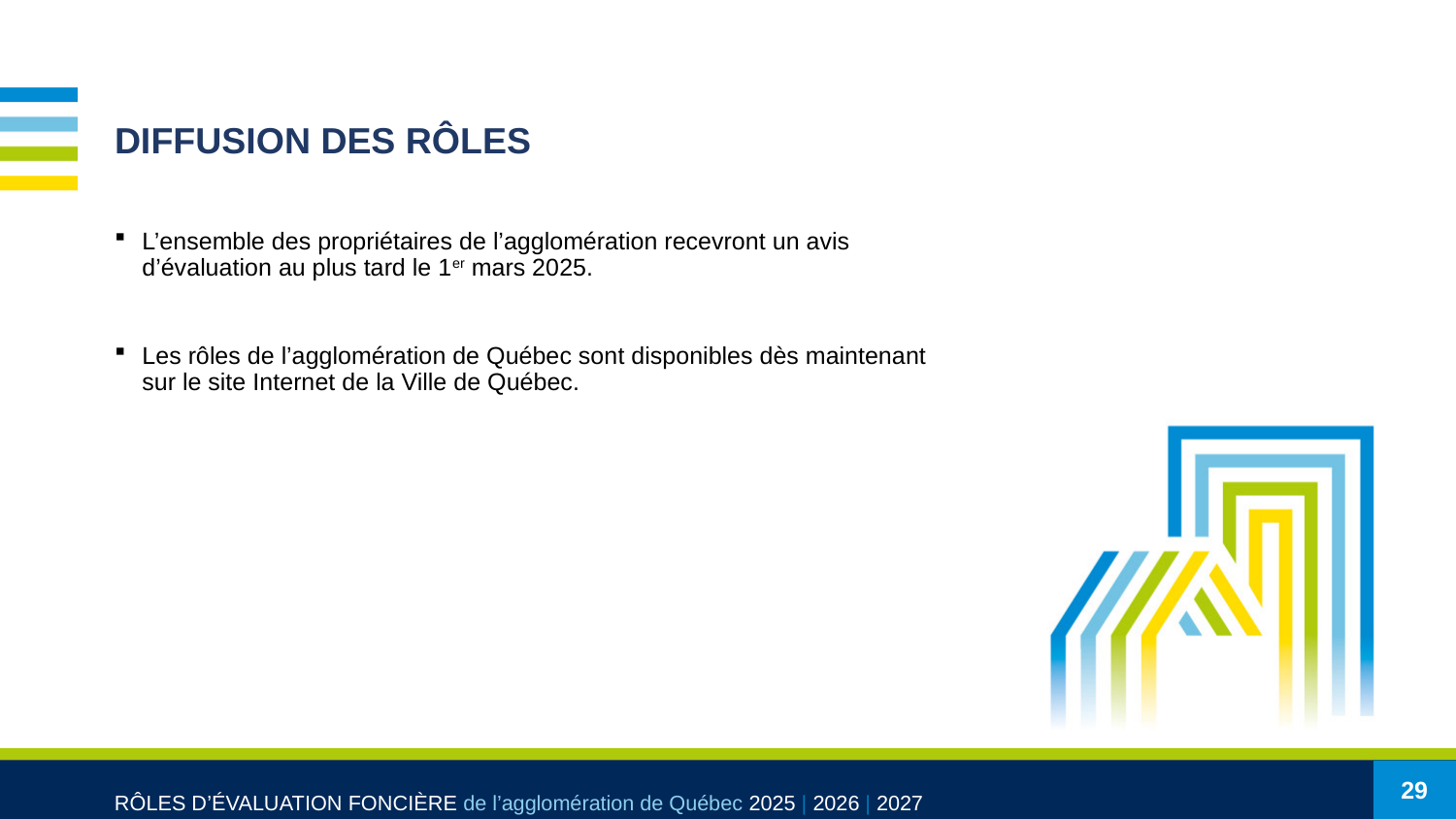

# DIFFUSION DES RÔLES
L’ensemble des propriétaires de l’agglomération recevront un avis d’évaluation au plus tard le 1er mars 2025.

Les rôles de l’agglomération de Québec sont disponibles dès maintenant sur le site Internet de la Ville de Québec.